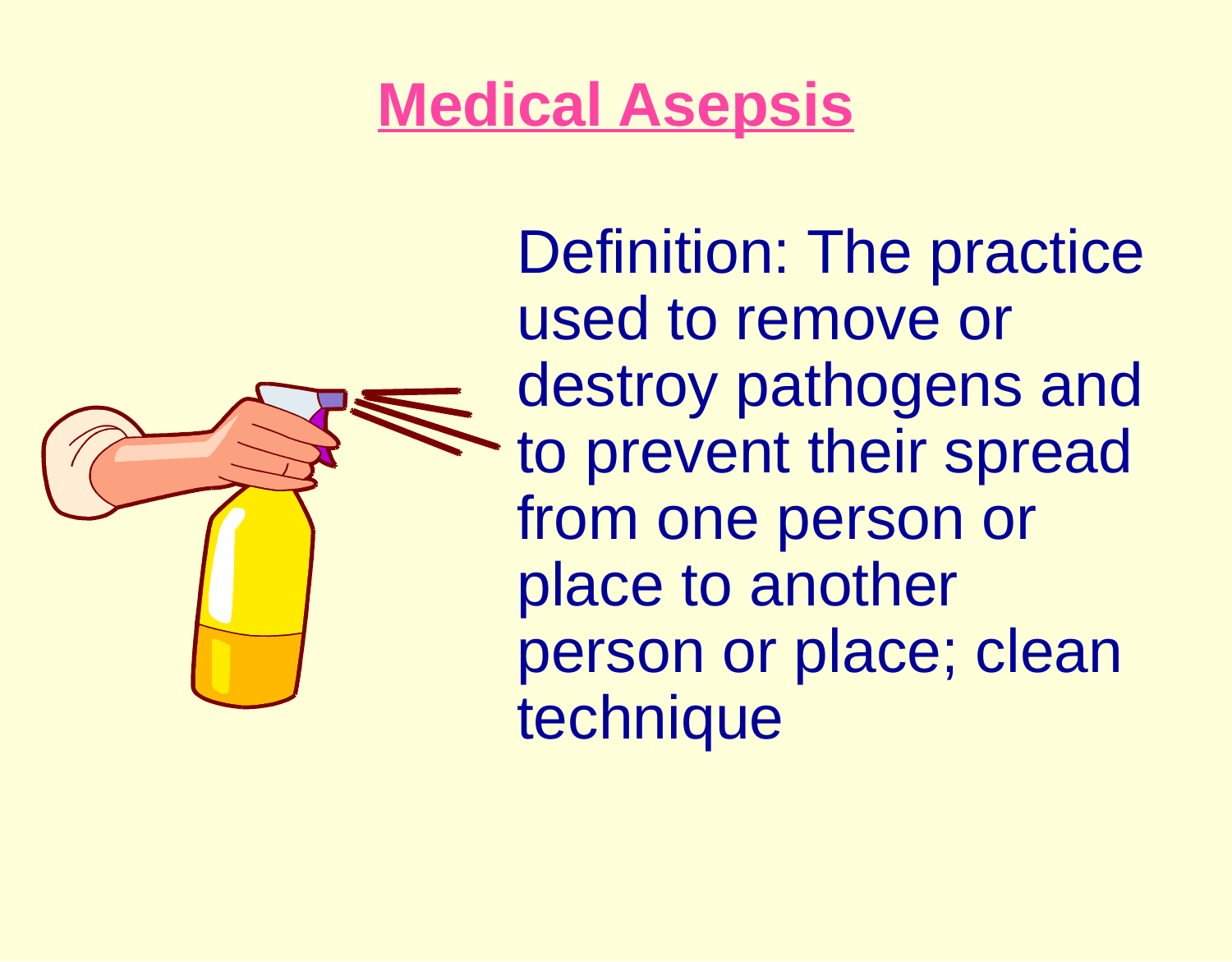

# Medical Asepsis
Definition: The practice used to remove or destroy pathogens and to prevent their spread from one person or place to another person or place; clean technique